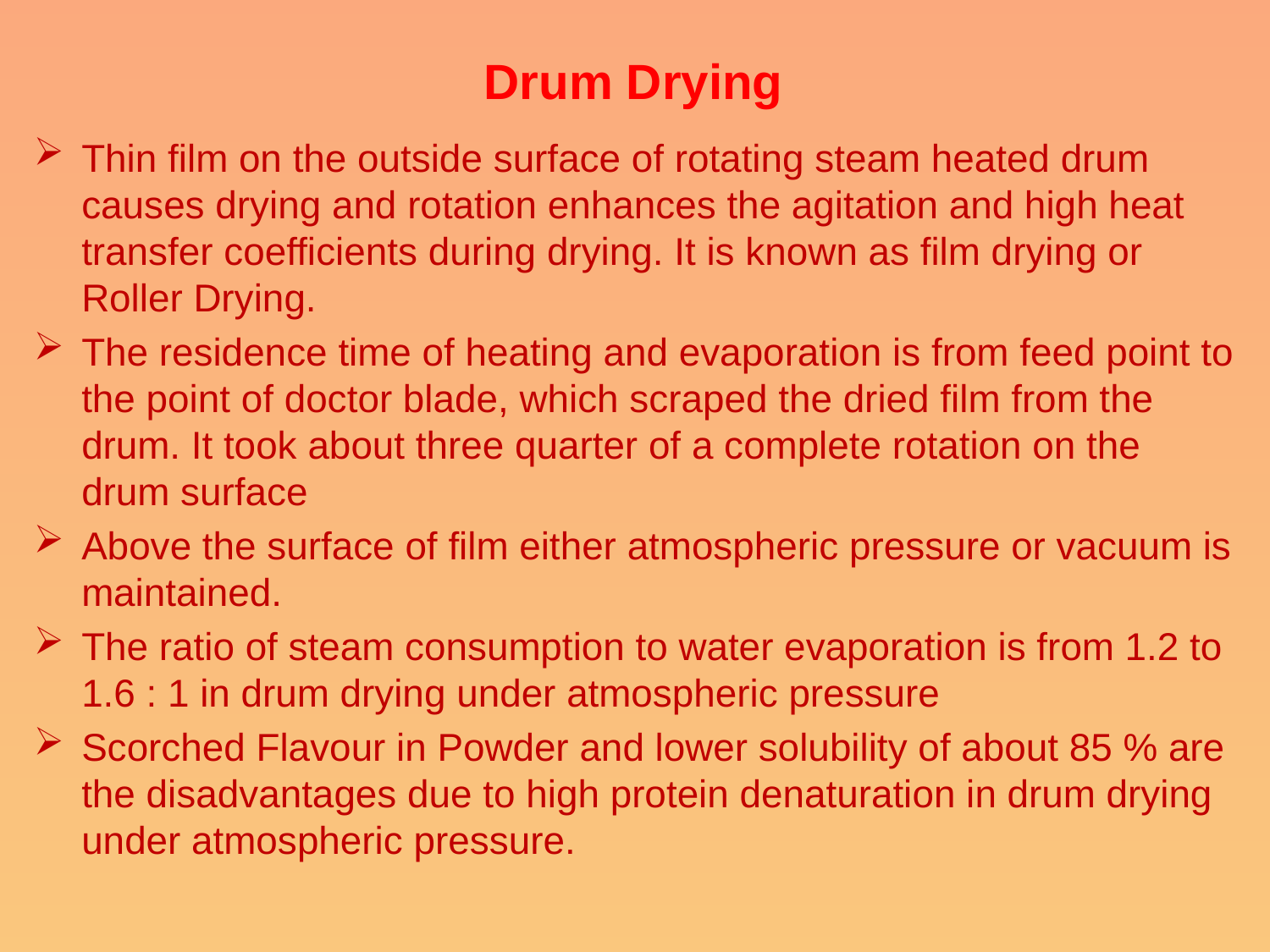

# Drum Drying
Thin film on the outside surface of rotating steam heated drum  causes drying and rotation enhances the agitation and high heat transfer coefficients during drying. It is known as film drying or Roller Drying.
The residence time of heating and evaporation is from feed point to the point of doctor blade, which scraped the dried film from the drum. It took about three quarter of a complete rotation on the drum surface
Above the surface of film either atmospheric pressure or vacuum is maintained.
The ratio of steam consumption to water evaporation is from 1.2 to 1.6 : 1 in drum drying under atmospheric pressure
Scorched Flavour in Powder and lower solubility of about 85 % are the disadvantages due to high protein denaturation in drum drying under atmospheric pressure.